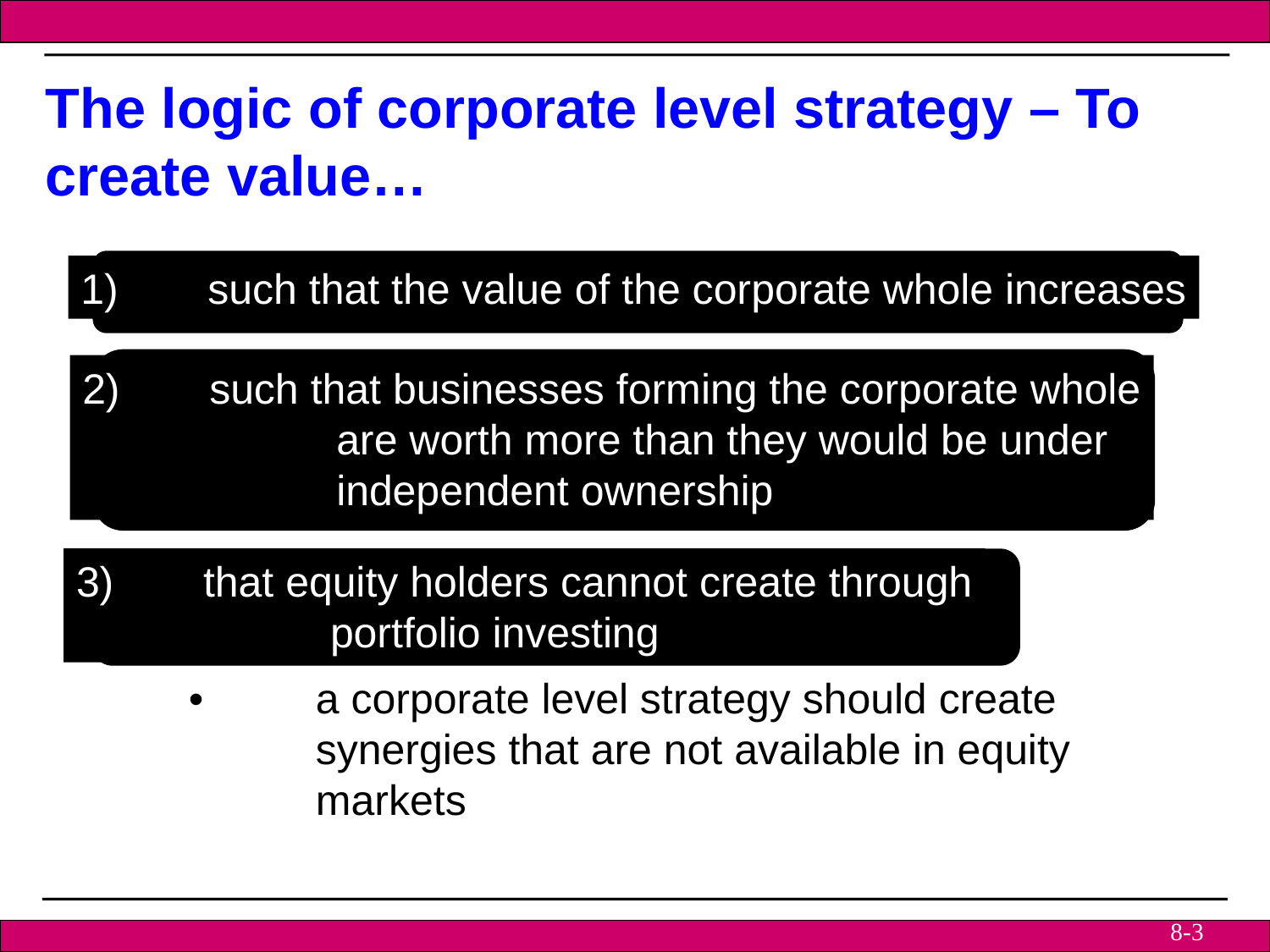

The logic of corporate level strategy – To create value…

1)	such that the value of the corporate whole increases

2)	such that businesses forming the corporate whole
		are worth more than they would be under
		independent ownership
3)	that equity holders cannot create through
		portfolio investing

•	a corporate level strategy should create
	synergies that are not available in equity
	markets